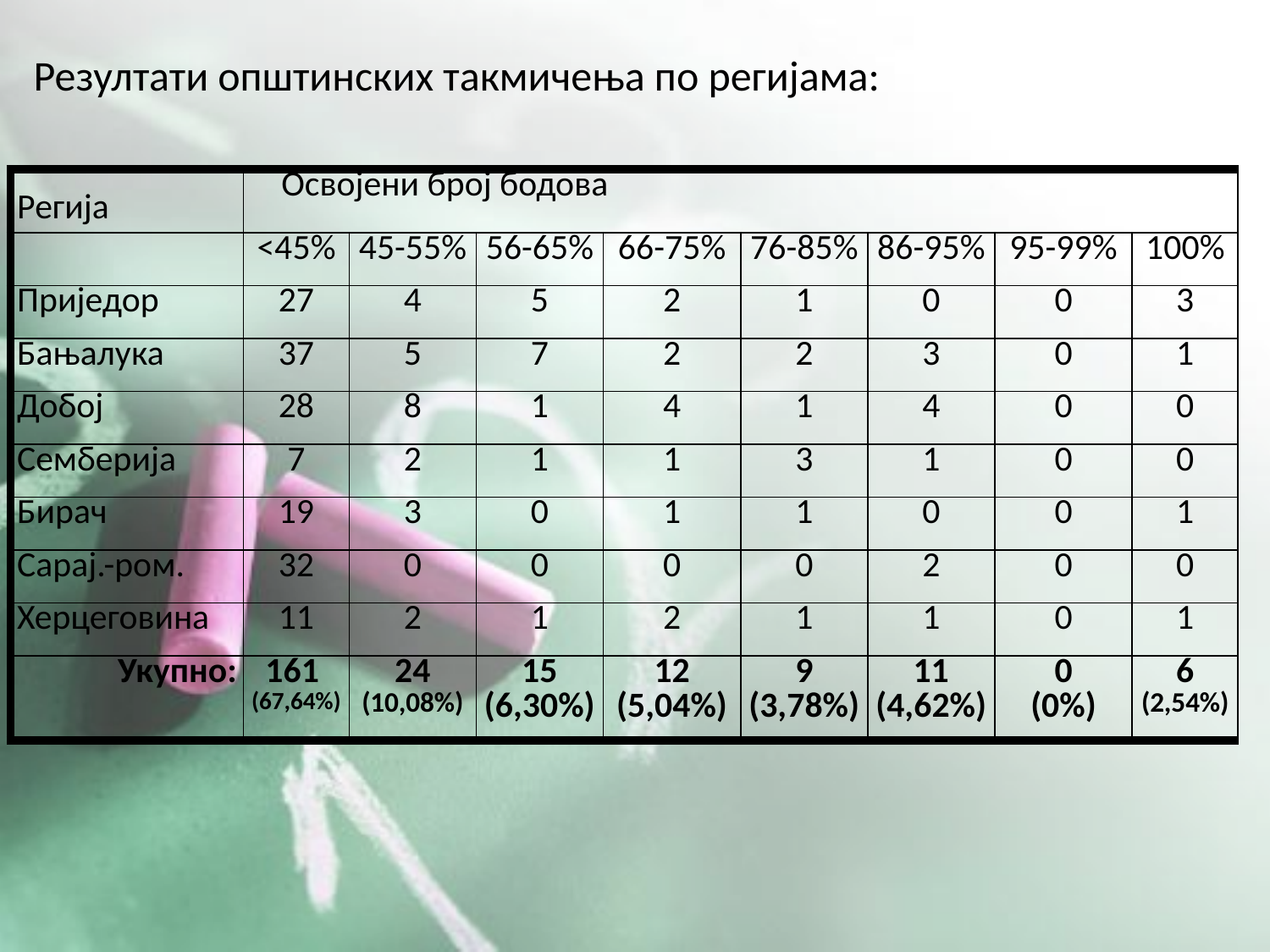

Резултати општинских такмичења по регијама:
| Регија | Освојени број бодова |  |  |  |  |  |  |  |
| --- | --- | --- | --- | --- | --- | --- | --- | --- |
|  | <45% | 45-55% | 56-65% | 66-75% | 76-85% | 86-95% | 95-99% | 100% |
| Приједор | 27 | 4 | 5 | 2 | 1 | 0 | 0 | 3 |
| Бањалука | 37 | 5 | 7 | 2 | 2 | 3 | 0 | 1 |
| Добој | 28 | 8 | 1 | 4 | 1 | 4 | 0 | 0 |
| Семберија | 7 | 2 | 1 | 1 | 3 | 1 | 0 | 0 |
| Бирач | 19 | 3 | 0 | 1 | 1 | 0 | 0 | 1 |
| Сарај.-ром. | 32 | 0 | 0 | 0 | 0 | 2 | 0 | 0 |
| Херцеговина | 11 | 2 | 1 | 2 | 1 | 1 | 0 | 1 |
| Укупно: | 161 (67,64%) | 24 (10,08%) | 15 (6,30%) | 12 (5,04%) | 9 (3,78%) | 11 (4,62%) | 0 (0%) | 6 (2,54%) |